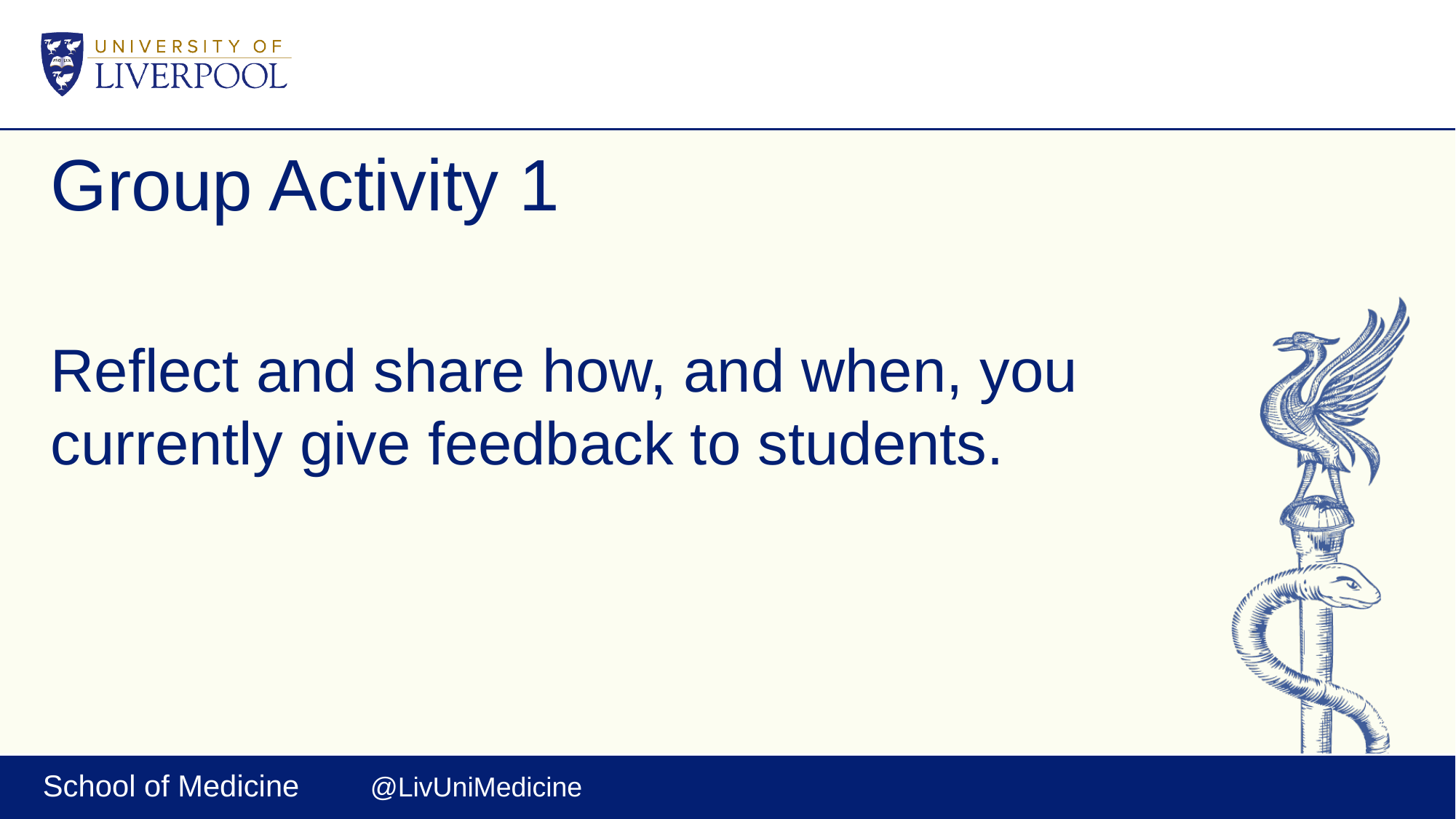

# Group Activity 1

Reflect and share how, and when, you currently give feedback to students.